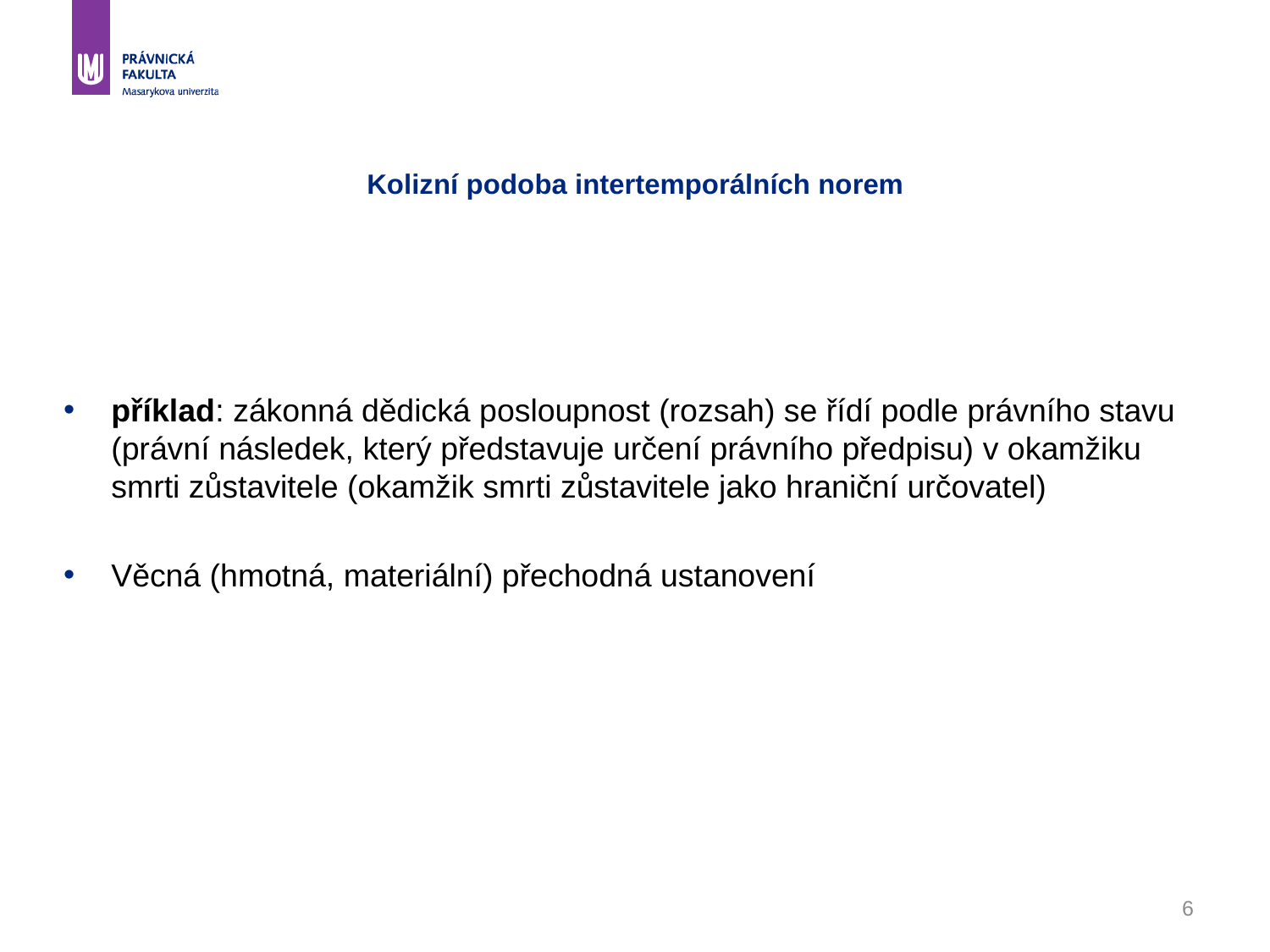

# Kolizní podoba intertemporálních norem

příklad: zákonná dědická posloupnost (rozsah) se řídí podle právního stavu (právní následek, který představuje určení právního předpisu) v okamžiku smrti zůstavitele (okamžik smrti zůstavitele jako hraniční určovatel)

Věcná (hmotná, materiální) přechodná ustanovení

6